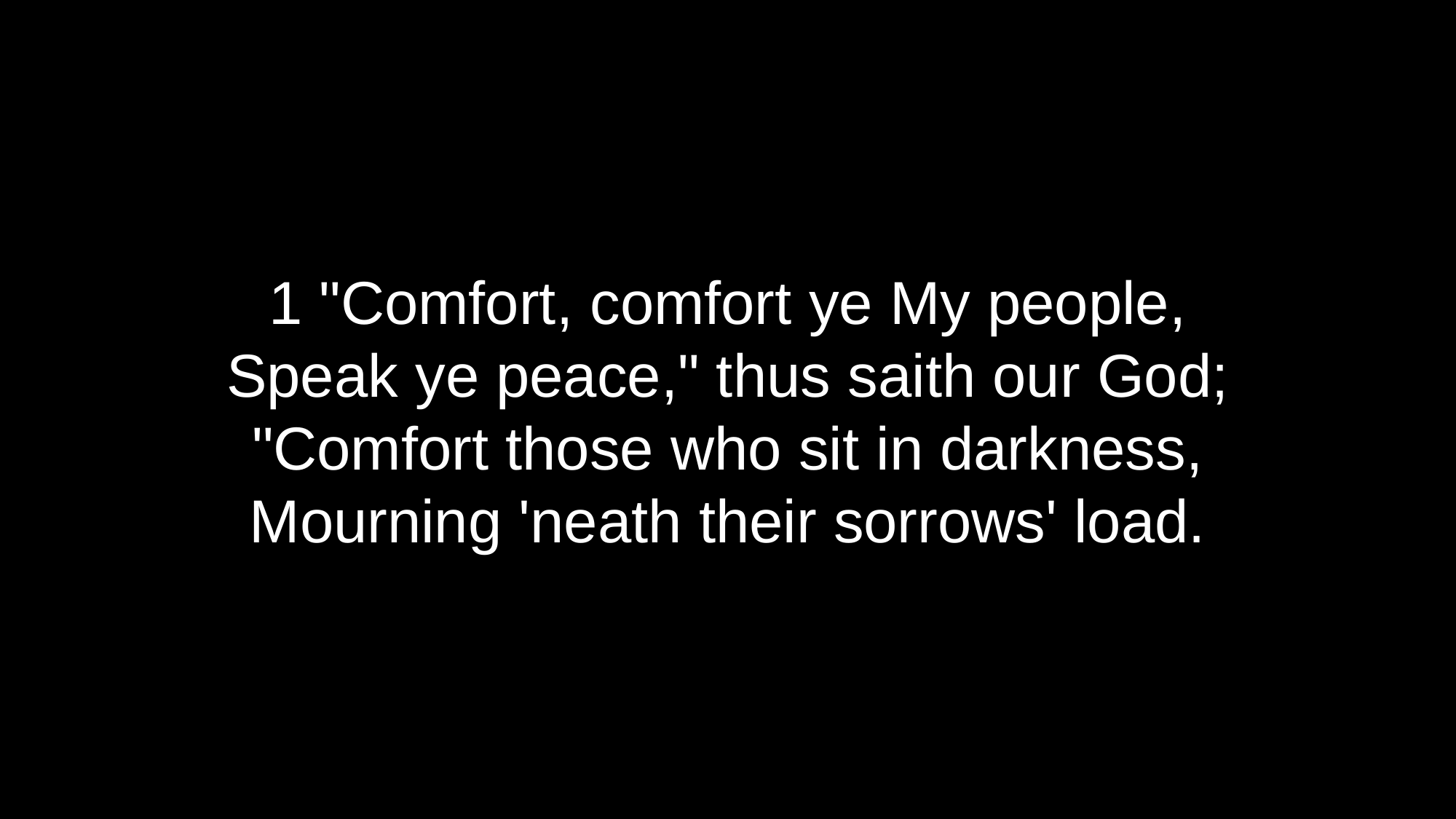

1 "Comfort, comfort ye My people,
Speak ye peace," thus saith our God;
"Comfort those who sit in darkness,
Mourning 'neath their sorrows' load.